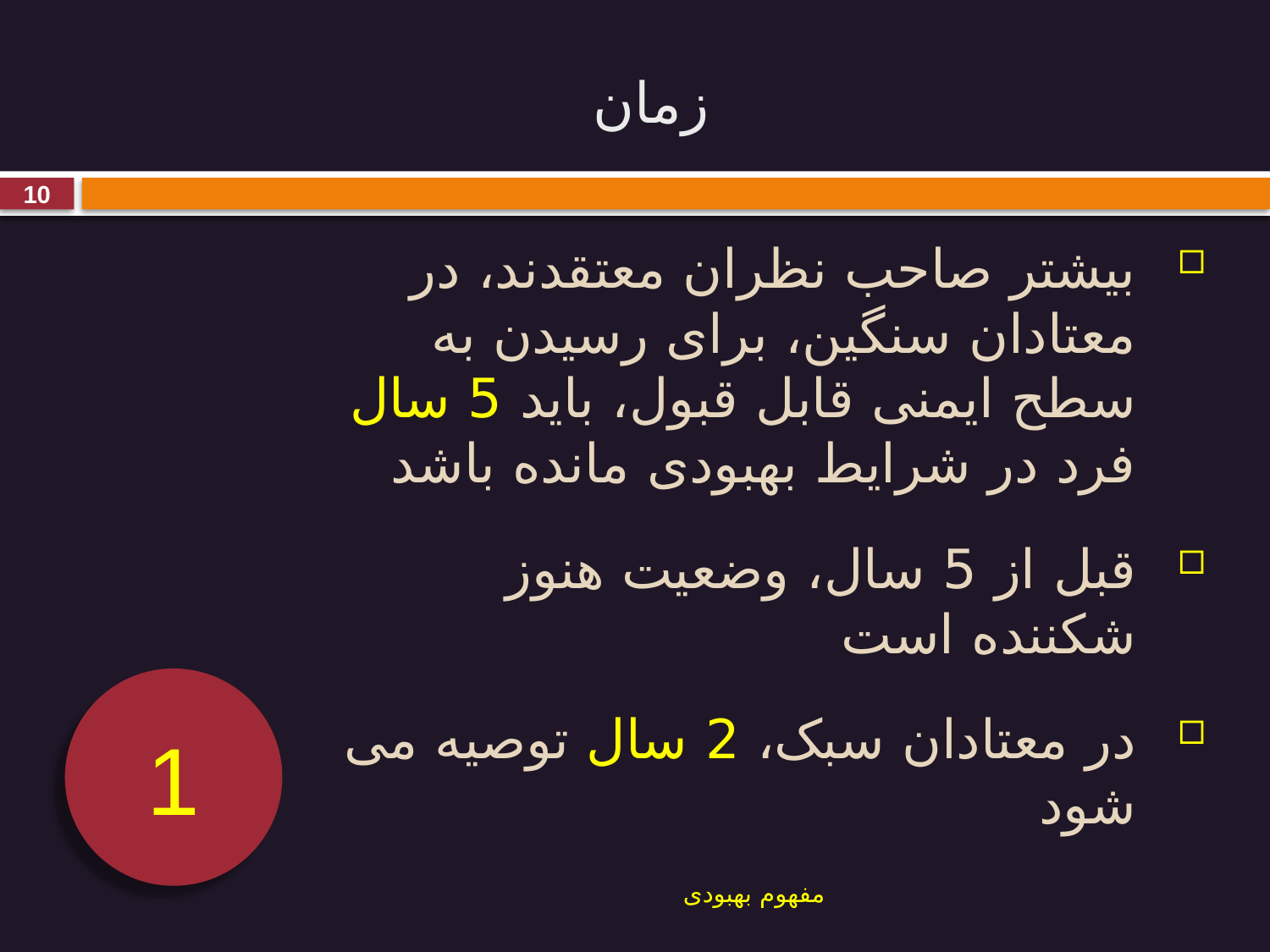

# زمان
10
بیشتر صاحب نظران معتقدند، در معتادان سنگین، برای رسیدن به سطح ایمنی قابل قبول، باید 5 سال فرد در شرایط بهبودی مانده باشد
قبل از 5 سال، وضعیت هنوز شکننده است
در معتادان سبک، 2 سال توصیه می شود
1
مفهوم بهبودی